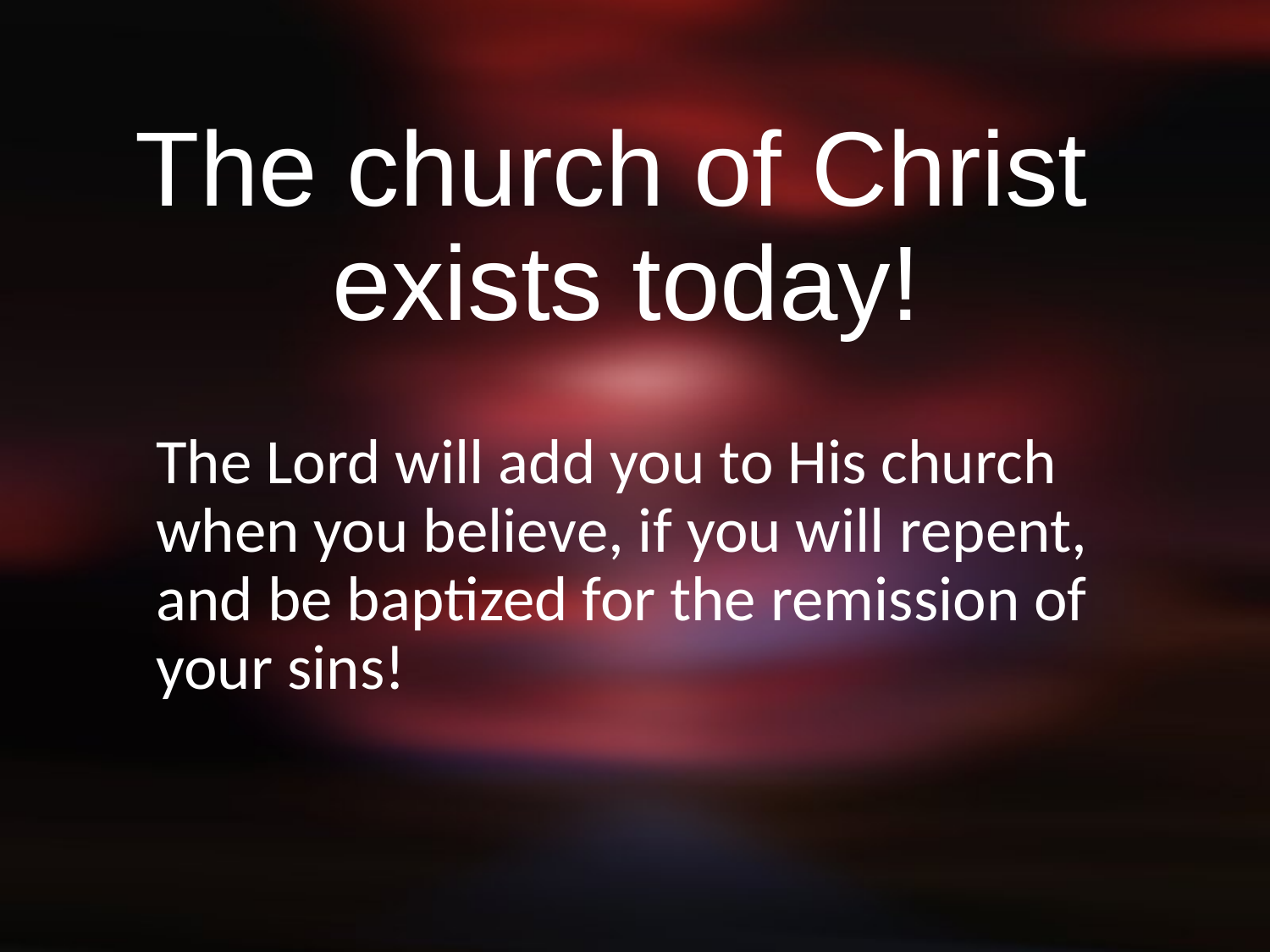

# The church of Christ  exists today!
The Lord will add you to His church when you believe, if you will repent, and be baptized for the remission of your sins!